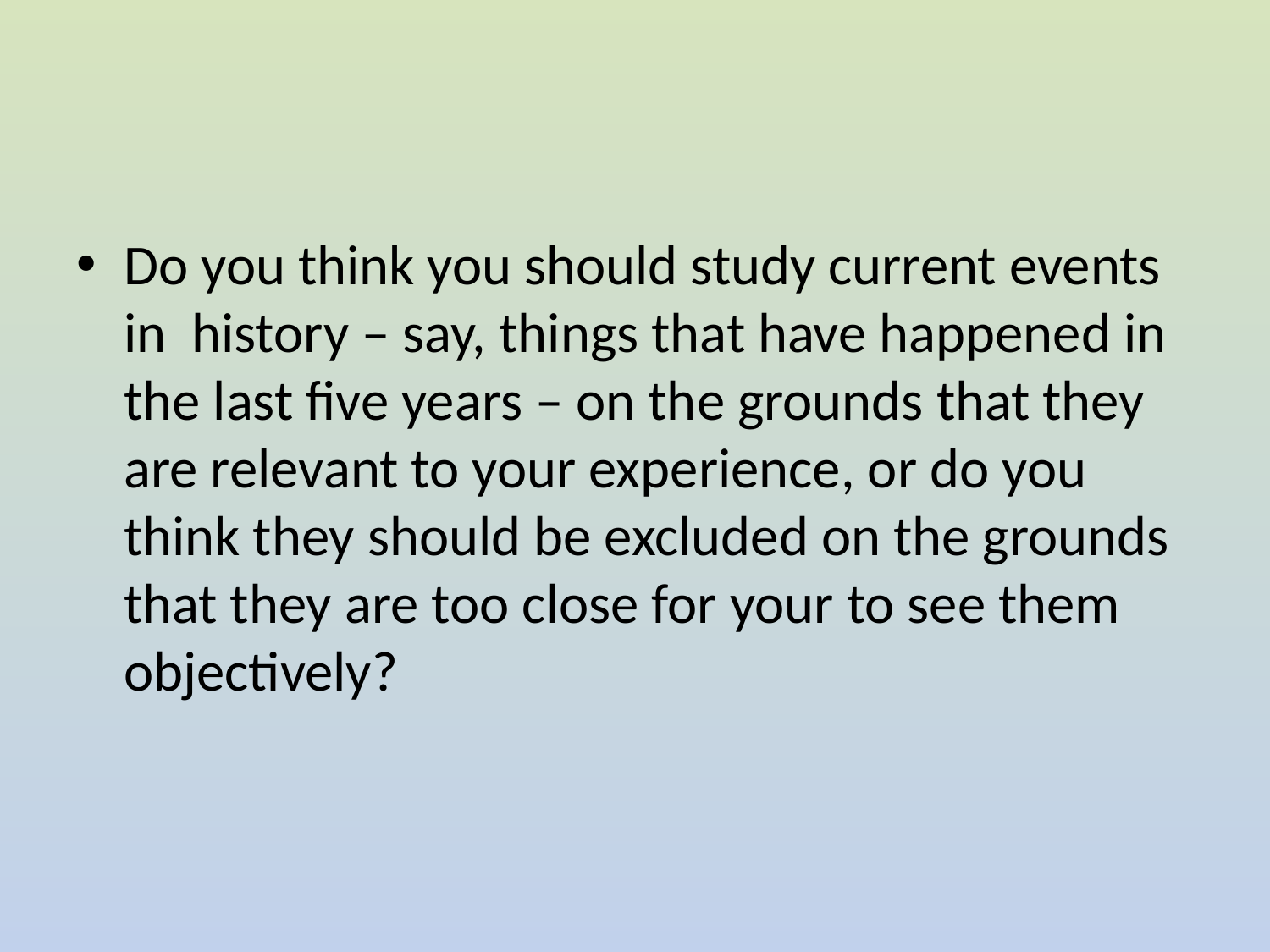

#
Do you think you should study current events in  history – say, things that have happened in the last five years – on the grounds that they are relevant to your experience, or do you think they should be excluded on the grounds that they are too close for your to see them objectively?